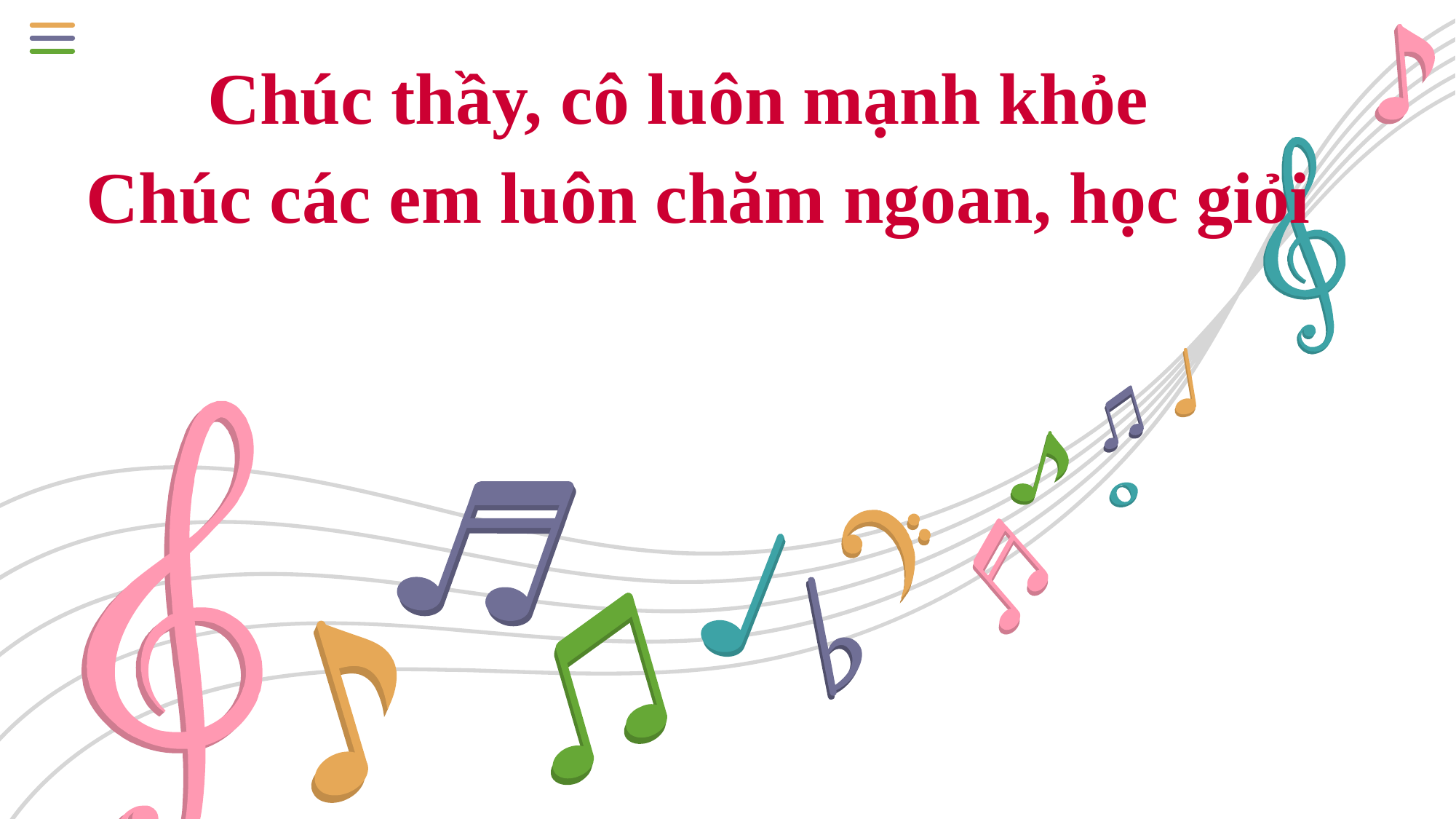

Chúc thầy, cô luôn mạnh khỏe
Chúc các em luôn chăm ngoan, học giỏi